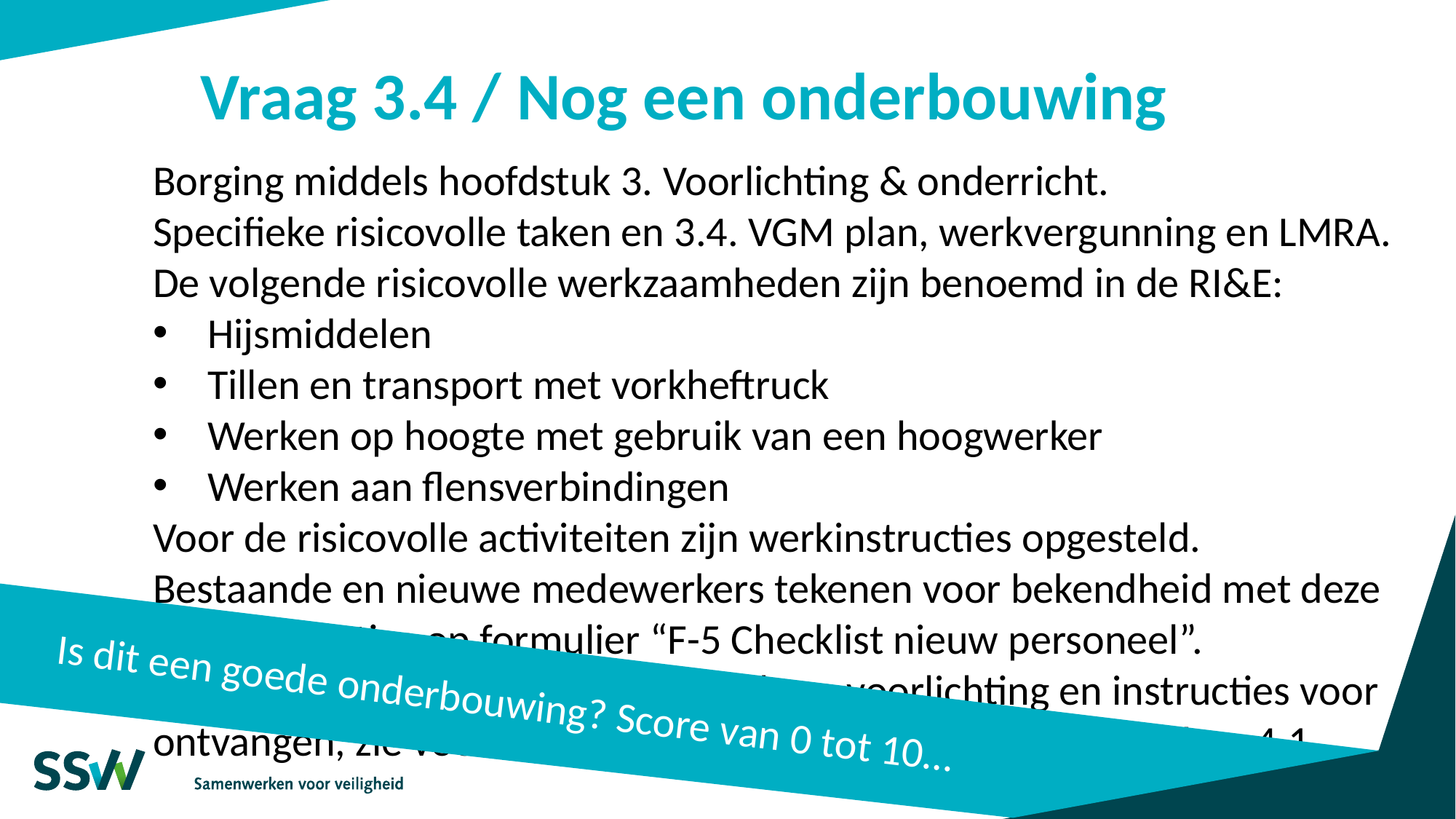

# Vraag 3.4 / Nog een onderbouwing
Borging middels hoofdstuk 3. Voorlichting & onderricht.
Specifieke risicovolle taken en 3.4. VGM plan, werkvergunning en LMRA.
De volgende risicovolle werkzaamheden zijn benoemd in de RI&E:
Hijsmiddelen
Tillen en transport met vorkheftruck
Werken op hoogte met gebruik van een hoogwerker
Werken aan flensverbindingen
Voor de risicovolle activiteiten zijn werkinstructies opgesteld.
Bestaande en nieuwe medewerkers tekenen voor bekendheid met deze werkinstructies op formulier “F-5 Checklist nieuw personeel”.
Medewerkers hebben hier aantoonbare voorlichting en instructies voor ontvangen, zie voor registraties normvragen 2.3, 3.1, 3.5, 3.6 en 4.1.

Is dit een goede onderbouwing? Score van 0 tot 10…